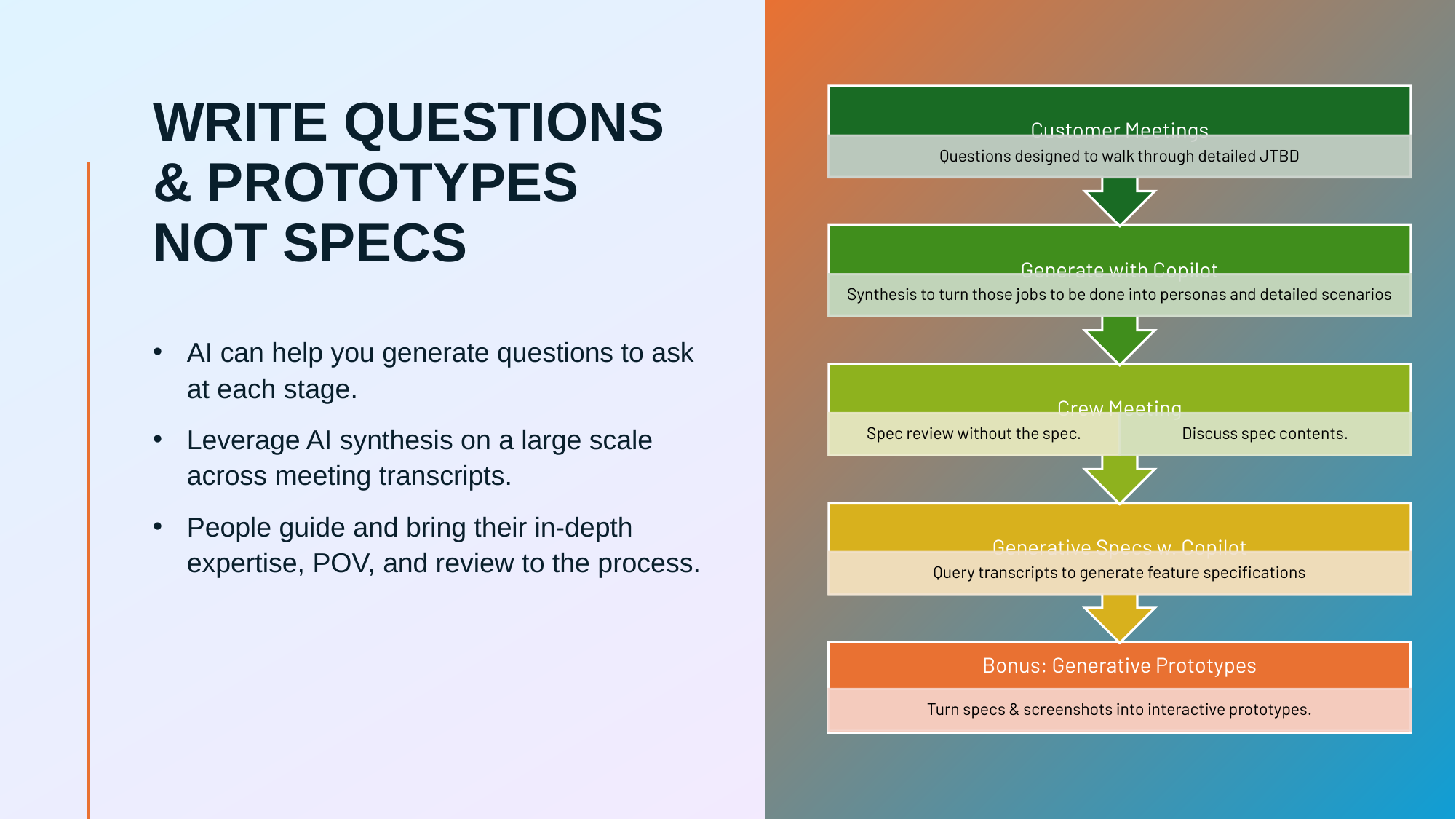

# write questions & prototypes not specs
Bonus: Generative Prototypes
Turn specs & screenshots into interactive prototypes.
Generative Specs w. Copilot
Query transcripts to generate feature specifications
Crew Meeting
Spec review without the spec.
Discuss spec contents.
Generate with Copilot
Synthesis to turn those jobs to be done into personas and detailed scenarios
Customer Meetings
Questions designed to walk through detailed JTBD
AI can help you generate questions to ask at each stage.
Leverage AI synthesis on a large scale across meeting transcripts.
People guide and bring their in-depth expertise, POV, and review to the process.